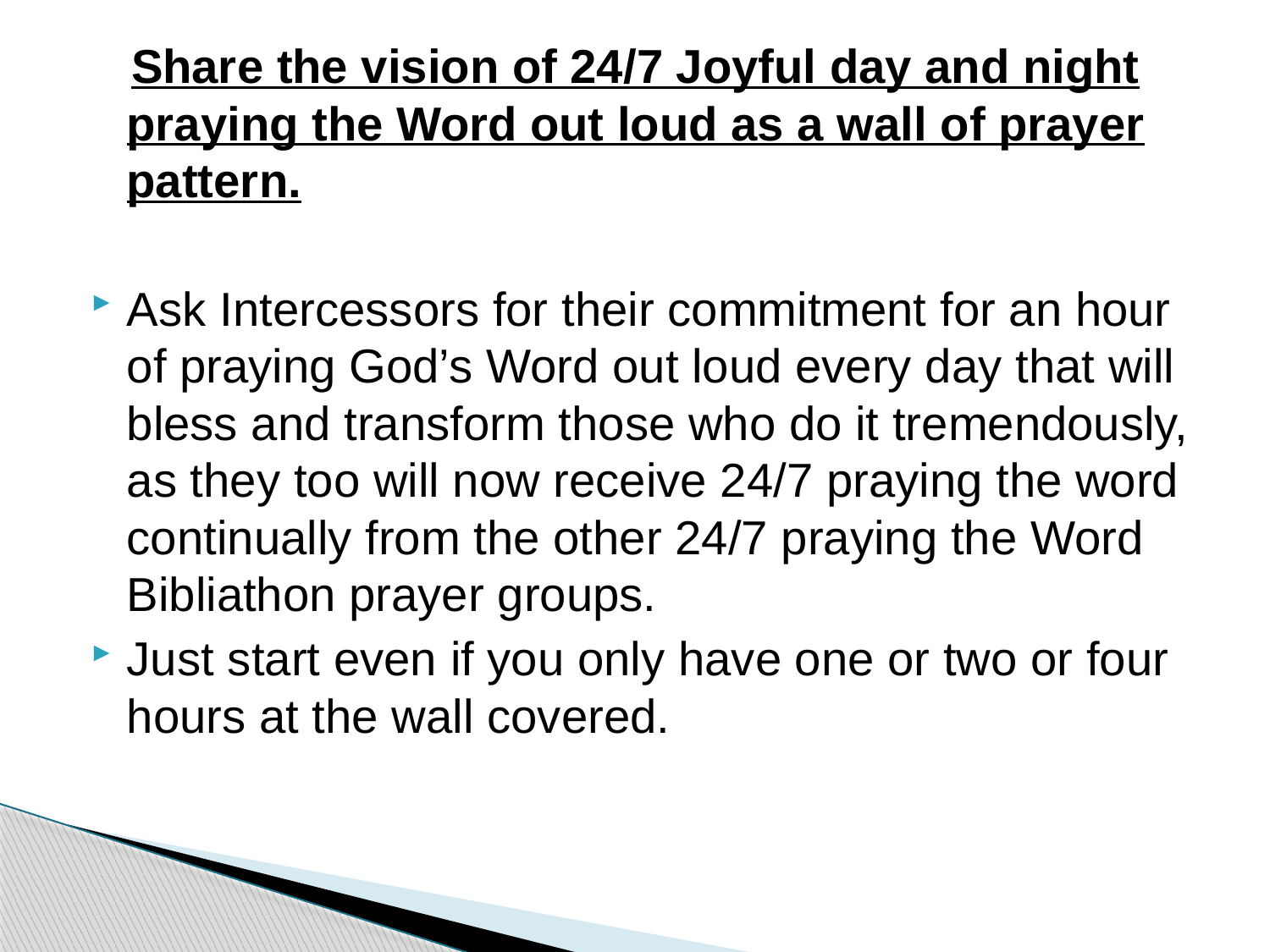

Share the vision of 24/7 Joyful day and night praying the Word out loud as a wall of prayer pattern.

Ask Intercessors for their commitment for an hour of praying God’s Word out loud every day that will bless and transform those who do it tremendously, as they too will now receive 24/7 praying the word continually from the other 24/7 praying the Word Bibliathon prayer groups.
Just start even if you only have one or two or four hours at the wall covered.